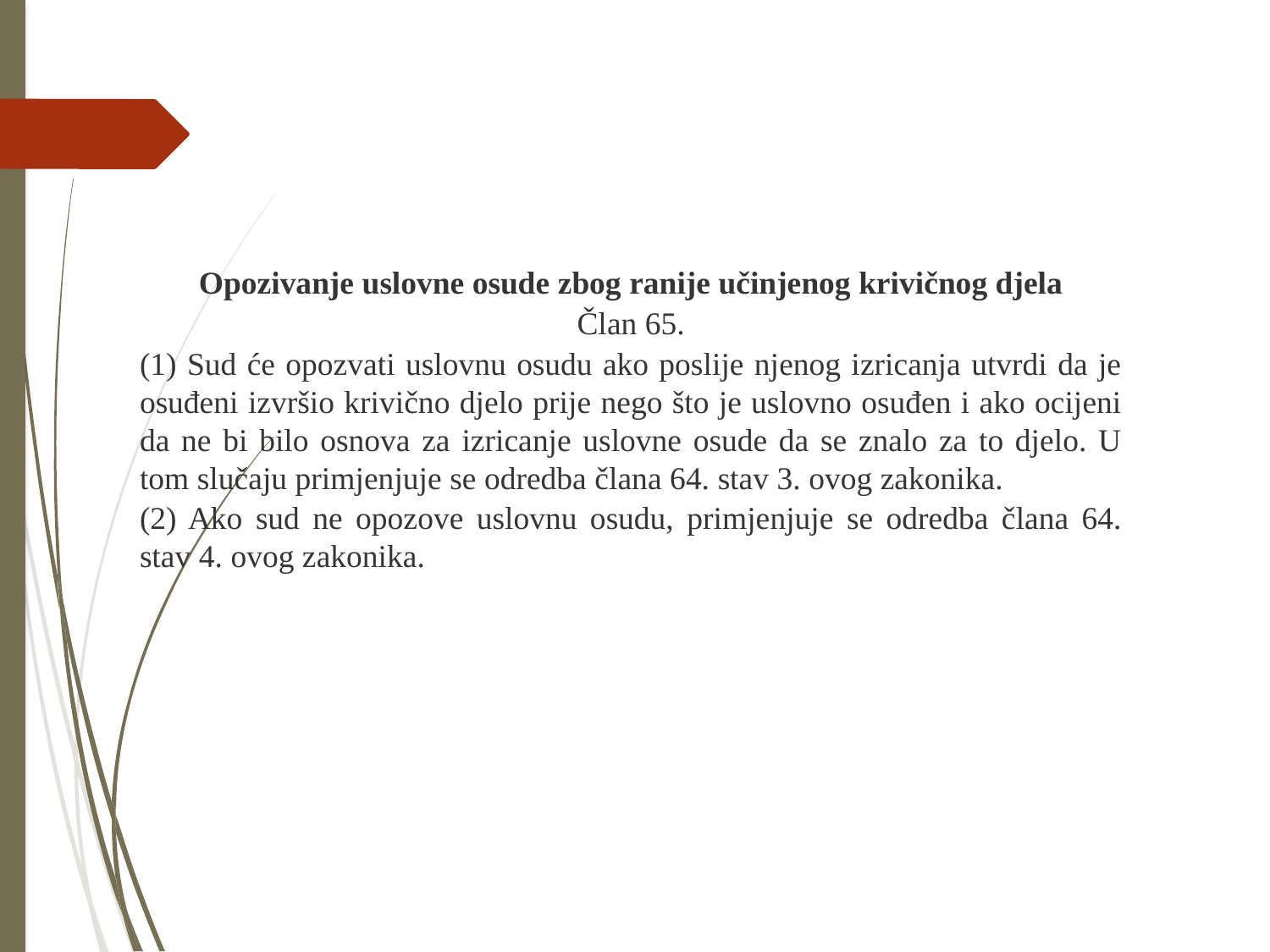

Opozivanje uslovne osude zbog ranije učinjenog krivičnog djela
Član 65.
(1) Sud će opozvati uslovnu osudu ako poslije njenog izricanja utvrdi da je osuđeni izvršio krivično djelo prije nego što je uslovno osuđen i ako ocijeni da ne bi bilo osnova za izricanje uslovne osude da se znalo za to djelo. U tom slučaju primjenjuje se odredba člana 64. stav 3. ovog zakonika.
(2) Ako sud ne opozove uslovnu osudu, primjenjuje se odredba člana 64. stav 4. ovog zakonika.